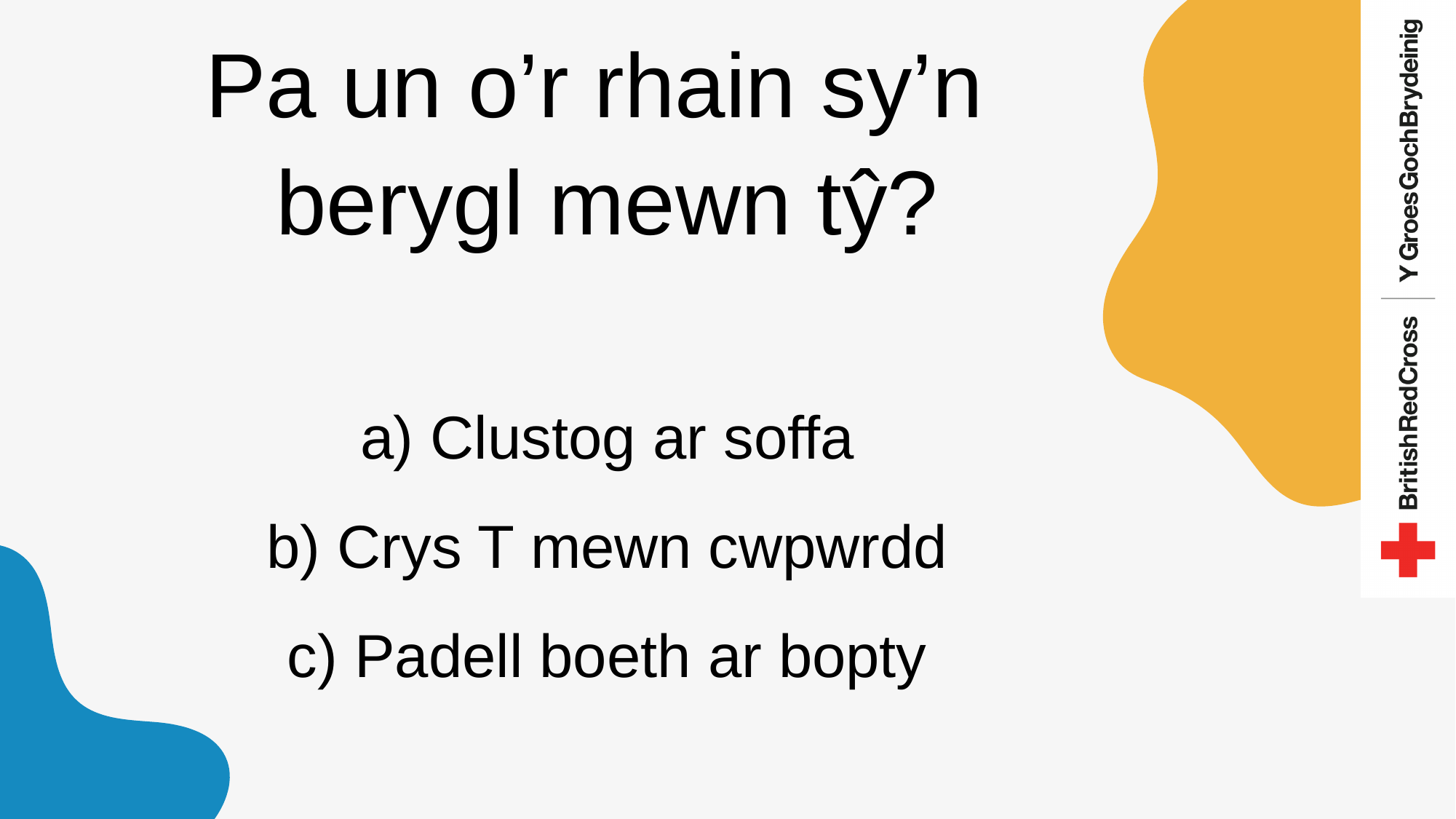

Pa un o’r rhain sy’n
berygl mewn tŷ?

a) Clustog ar soffa
b) Crys T mewn cwpwrdd
c) Padell boeth ar bopty